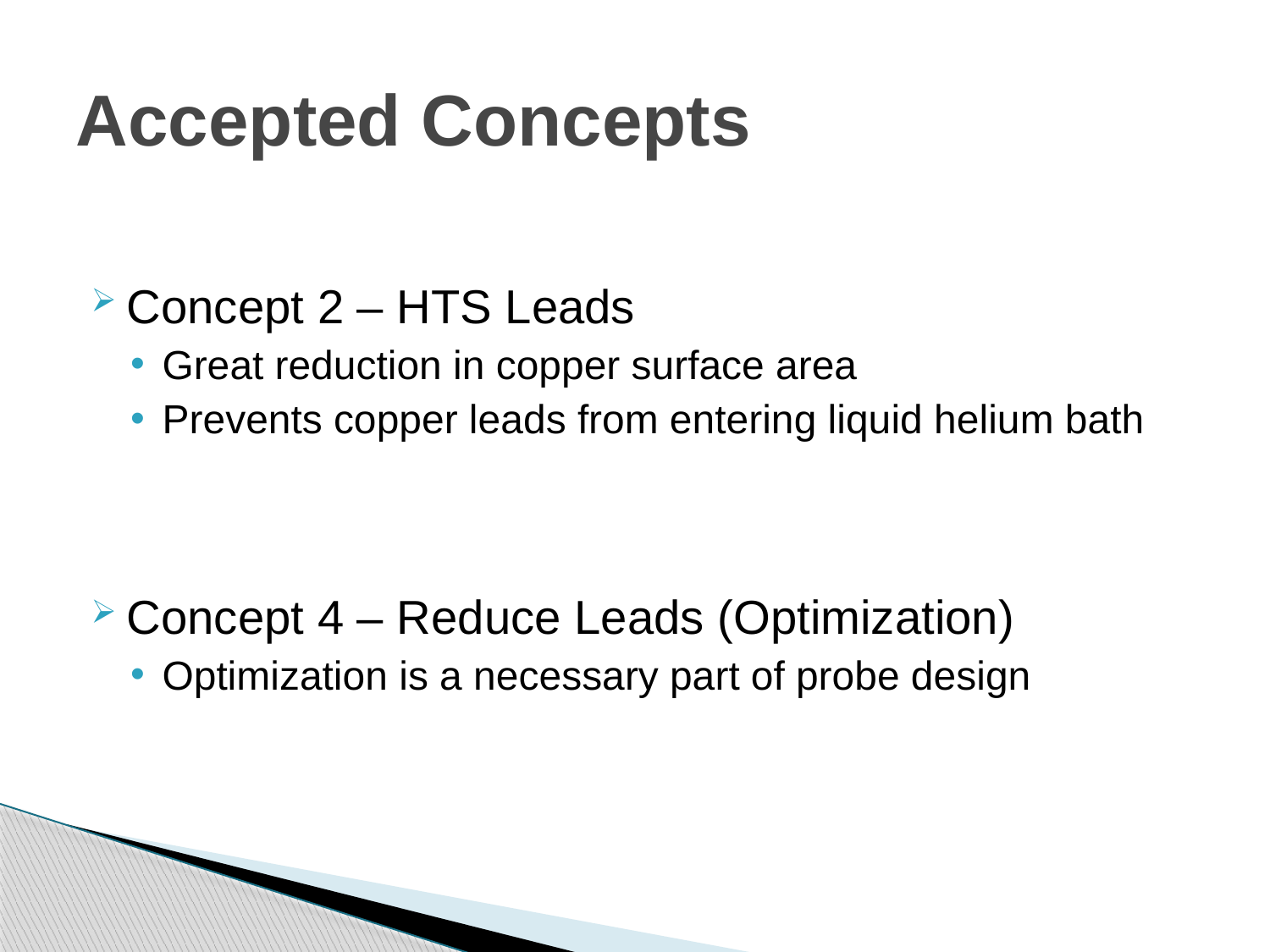

# Accepted Concepts

Concept 2 – HTS Leads
Great reduction in copper surface area
Prevents copper leads from entering liquid helium bath

Concept 4 – Reduce Leads (Optimization)
Optimization is a necessary part of probe design